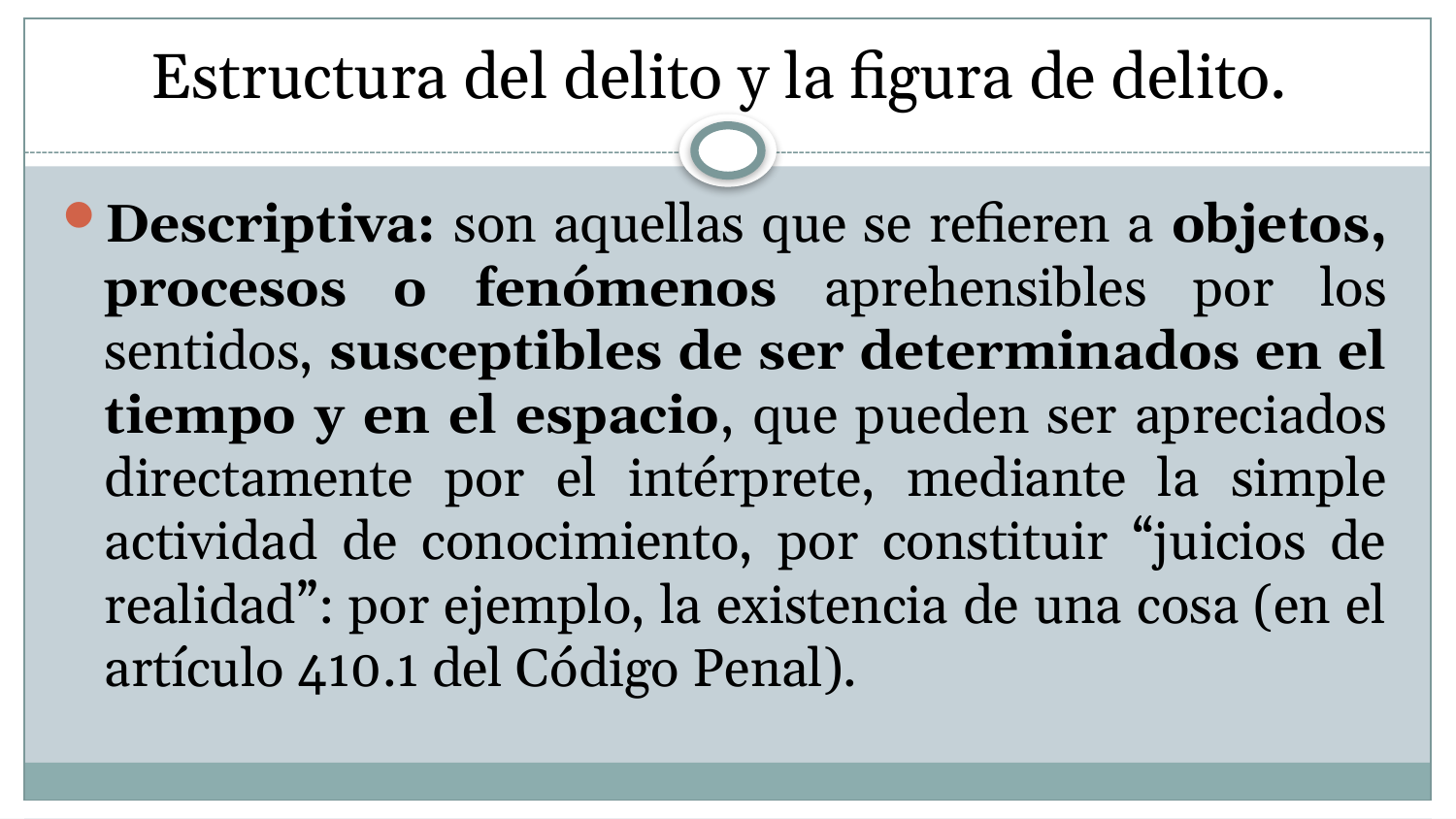

# Estructura del delito y la figura de delito.
Descriptiva: son aquellas que se refieren a objetos, procesos o fenómenos aprehensibles por los sentidos, susceptibles de ser determinados en el tiempo y en el espacio, que pueden ser apreciados directamente por el intérprete, mediante la simple actividad de conocimiento, por constituir “juicios de realidad”: por ejemplo, la existencia de una cosa (en el artículo 410.1 del Código Penal).